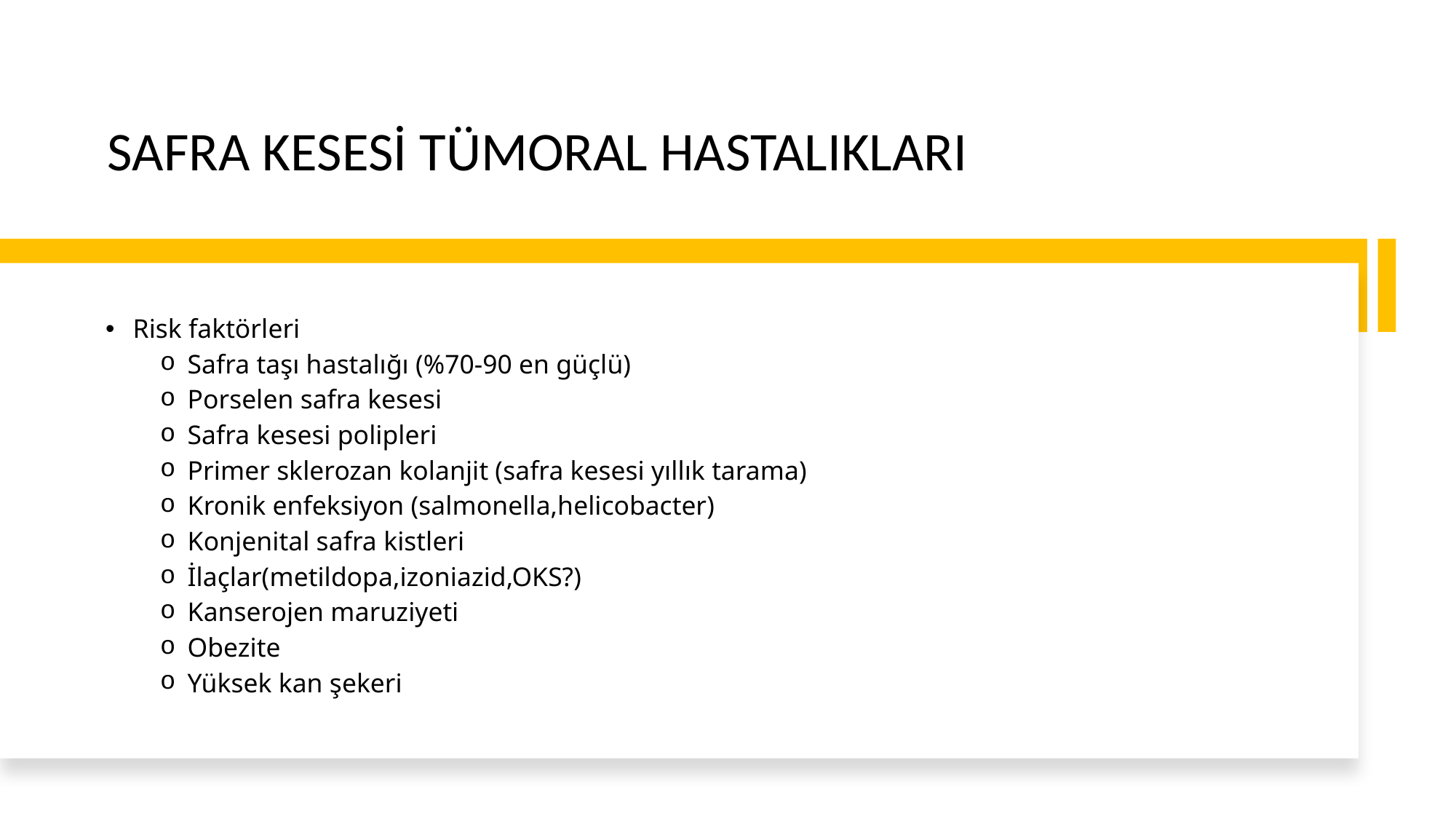

# SAFRA KESESİ TÜMORAL HASTALIKLARI

Risk faktörleri
Safra taşı hastalığı (%70-90 en güçlü)
Porselen safra kesesi
Safra kesesi polipleri
Primer sklerozan kolanjit (safra kesesi yıllık tarama)
Kronik enfeksiyon (salmonella,helicobacter)
Konjenital safra kistleri
İlaçlar(metildopa,izoniazid,OKS?)
Kanserojen maruziyeti
Obezite
Yüksek kan şekeri